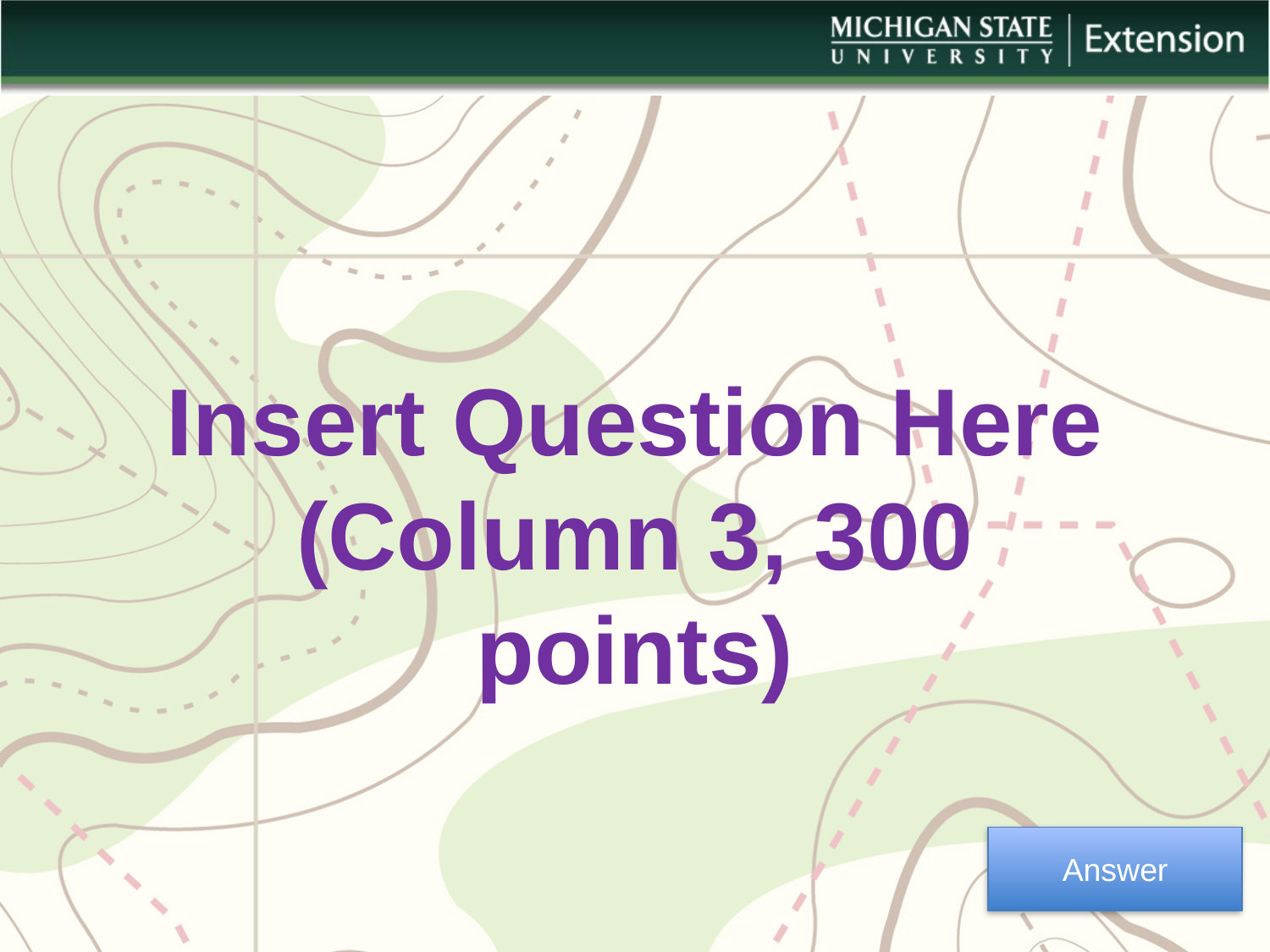

Insert Question Here
(Column 3, 300 points)
Answer